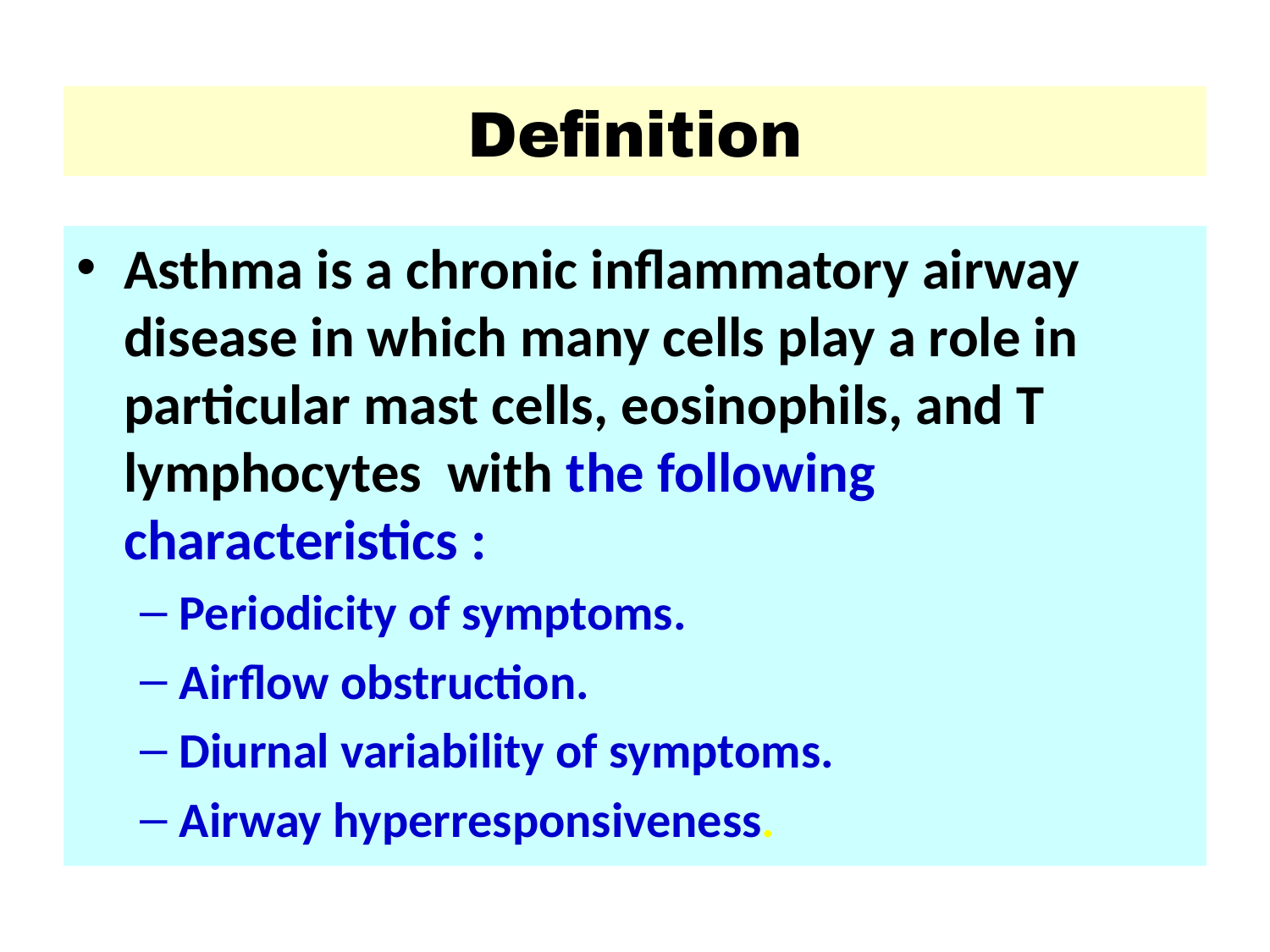

# Definition
Asthma is a chronic inflammatory airway disease in which many cells play a role in particular mast cells, eosinophils, and T lymphocytes  with the following characteristics :
Periodicity of symptoms.
Airflow obstruction.
Diurnal variability of symptoms.
Airway hyperresponsiveness.